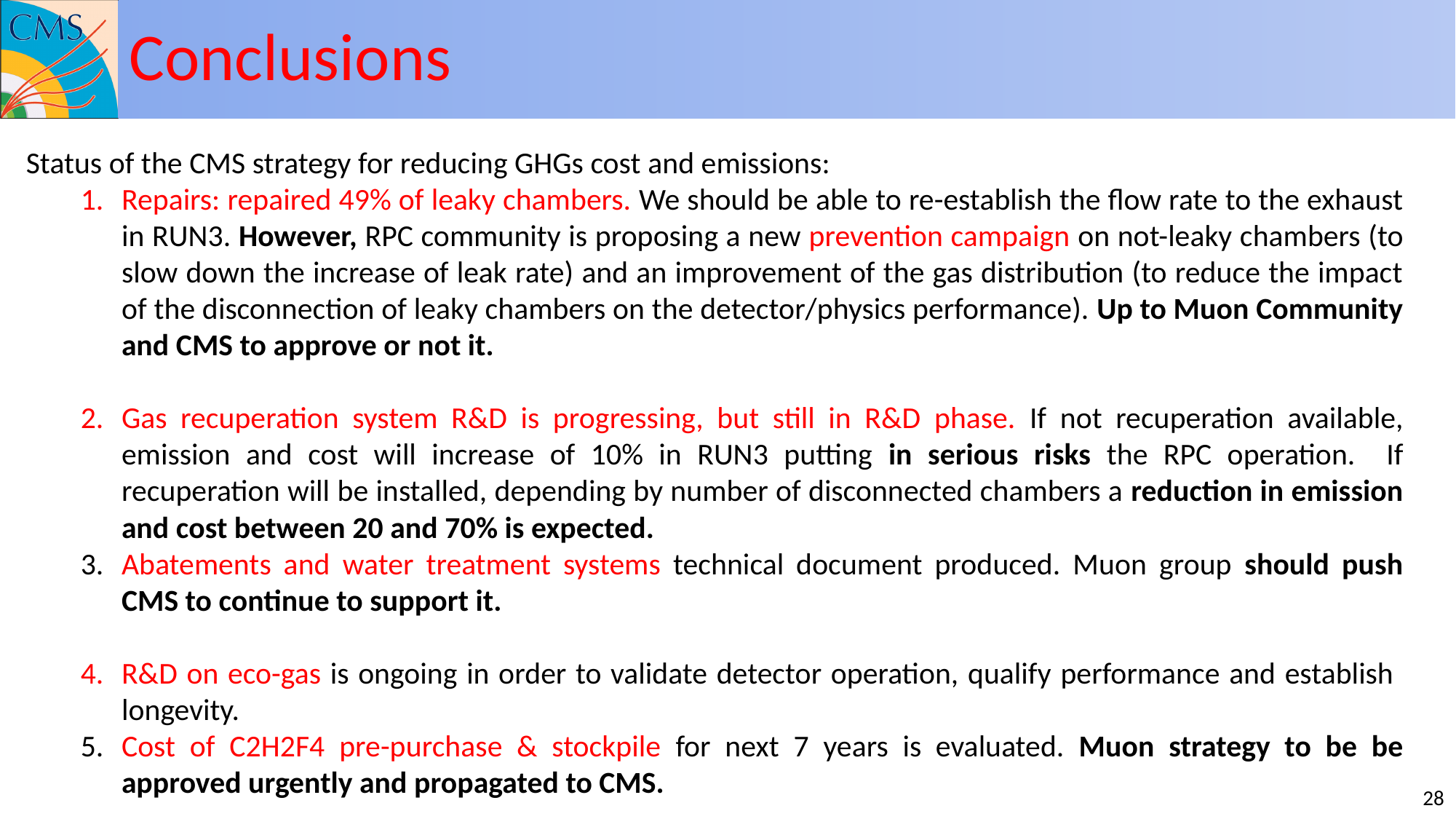

# Conclusions
Status of the CMS strategy for reducing GHGs cost and emissions:
Repairs: repaired 49% of leaky chambers. We should be able to re-establish the flow rate to the exhaust in RUN3. However, RPC community is proposing a new prevention campaign on not-leaky chambers (to slow down the increase of leak rate) and an improvement of the gas distribution (to reduce the impact of the disconnection of leaky chambers on the detector/physics performance). Up to Muon Community and CMS to approve or not it.

Gas recuperation system R&D is progressing, but still in R&D phase. If not recuperation available, emission and cost will increase of 10% in RUN3 putting in serious risks the RPC operation.  If recuperation will be installed, depending by number of disconnected chambers a reduction in emission and cost between 20 and 70% is expected.
Abatements and water treatment systems technical document produced. Muon group should push CMS to continue to support it.

R&D on eco-gas is ongoing in order to validate detector operation, qualify performance and establish  longevity.
Cost of C2H2F4 pre-purchase & stockpile for next 7 years is evaluated. Muon strategy to be be approved urgently and propagated to CMS.
28